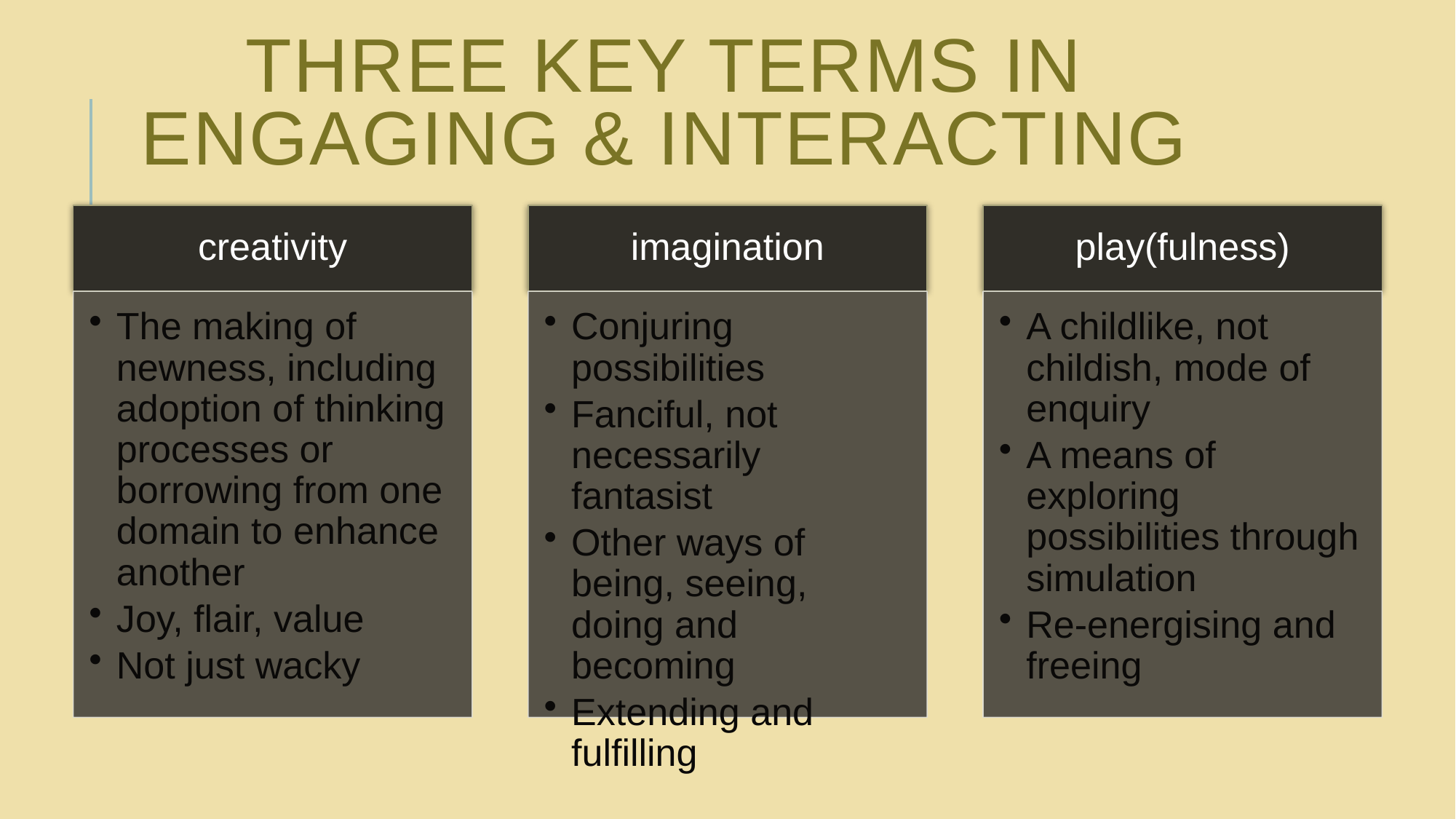

# three key terms in engaging & interacting
creativity
The making of newness, including adoption of thinking processes or borrowing from one domain to enhance another
Joy, flair, value
Not just wacky
imagination
Conjuring possibilities
Fanciful, not necessarily fantasist
Other ways of being, seeing, doing and becoming
Extending and fulfilling
play(fulness)
A childlike, not childish, mode of enquiry
A means of exploring possibilities through simulation
Re-energising and freeing